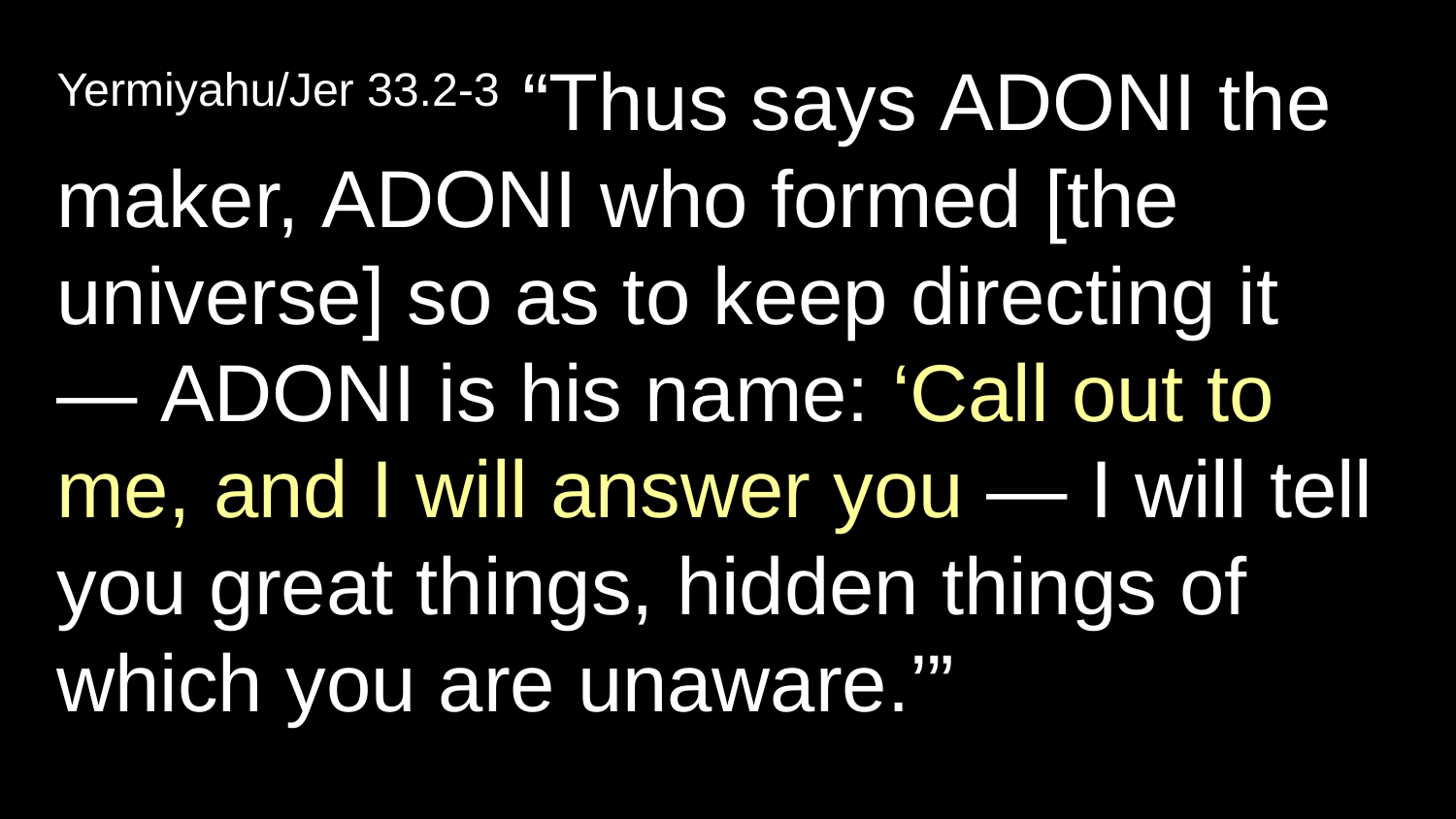

Yermiyahu/Jer 33.2-3 “Thus says Adoni the maker, Adoni who formed [the universe] so as to keep directing it — Adoni is his name: ‘Call out to me, and I will answer you — I will tell you great things, hidden things of which you are unaware.’”